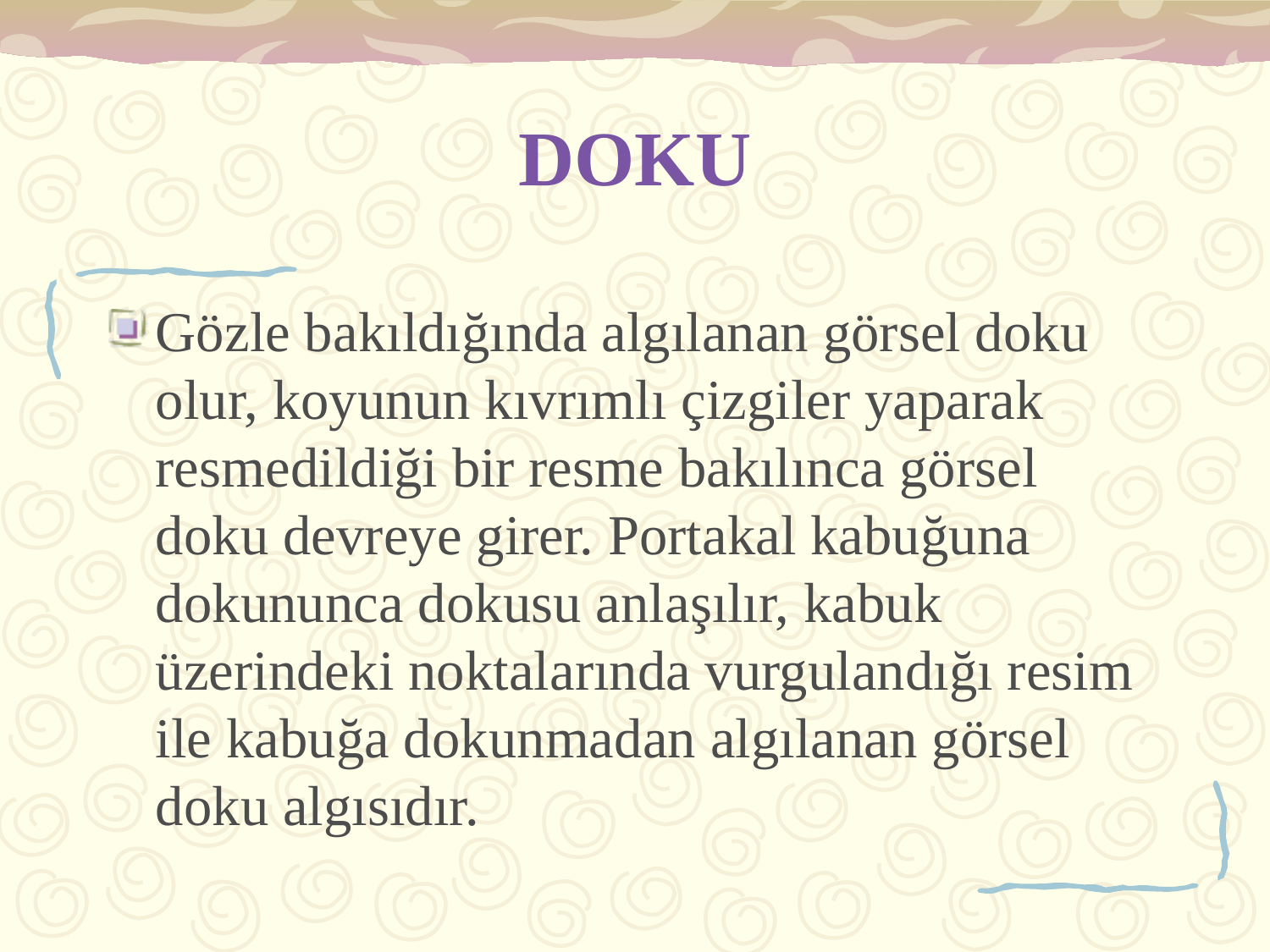

# DOKU
Gözle bakıldığında algılanan görsel doku olur, koyunun kıvrımlı çizgiler yaparak resmedildiği bir resme bakılınca görsel doku devreye girer. Portakal kabuğuna dokununca dokusu anlaşılır, kabuk üzerindeki noktalarında vurgulandığı resim ile kabuğa dokunmadan algılanan görsel doku algısıdır.